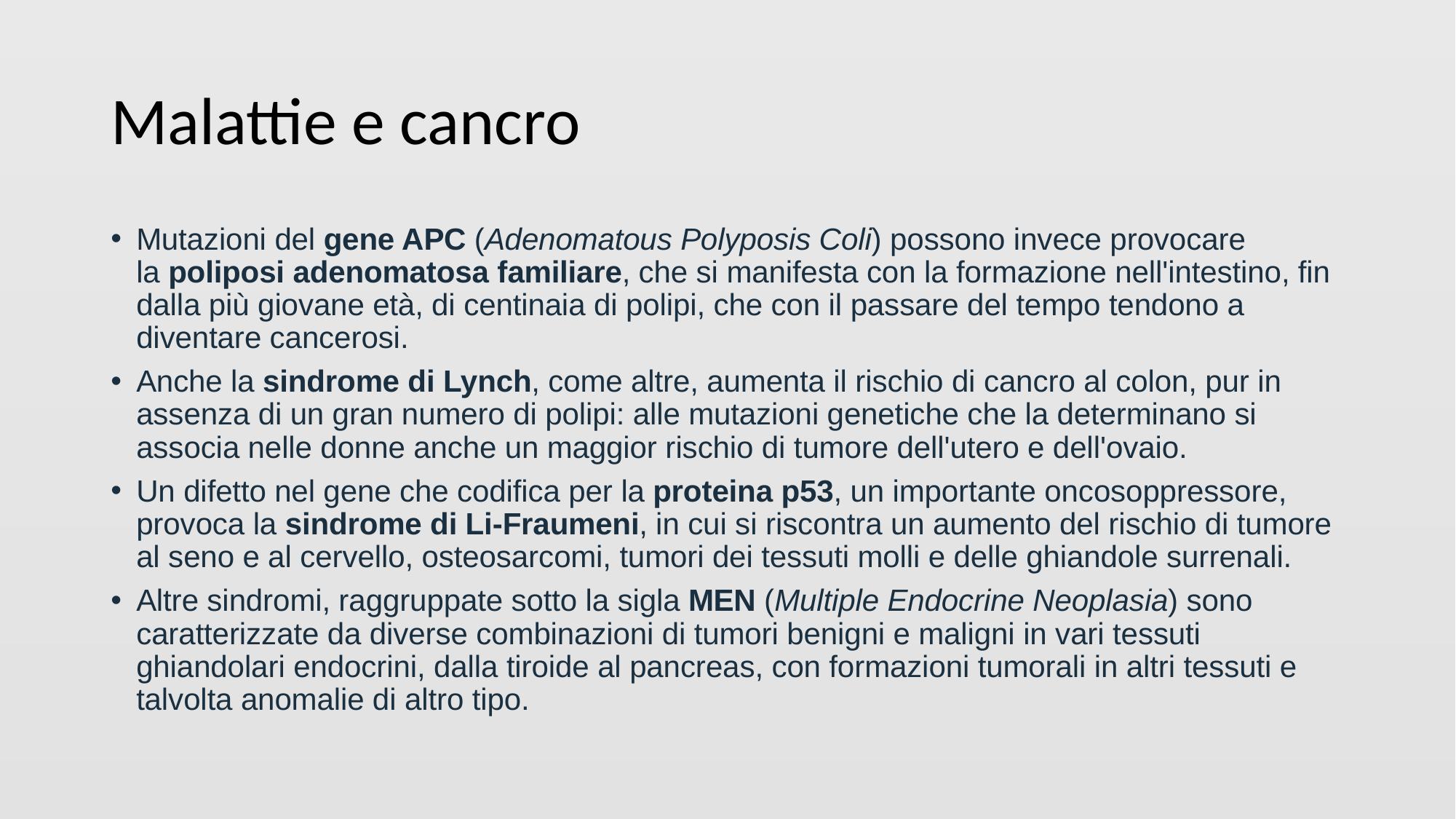

# Malattie e cancro
Mutazioni del gene APC (Adenomatous Polyposis Coli) possono invece provocare la poliposi adenomatosa familiare, che si manifesta con la formazione nell'intestino, fin dalla più giovane età, di centinaia di polipi, che con il passare del tempo tendono a diventare cancerosi.
Anche la sindrome di Lynch, come altre, aumenta il rischio di cancro al colon, pur in assenza di un gran numero di polipi: alle mutazioni genetiche che la determinano si associa nelle donne anche un maggior rischio di tumore dell'utero e dell'ovaio.
Un difetto nel gene che codifica per la proteina p53, un importante oncosoppressore, provoca la sindrome di Li-Fraumeni, in cui si riscontra un aumento del rischio di tumore al seno e al cervello, osteosarcomi, tumori dei tessuti molli e delle ghiandole surrenali.
Altre sindromi, raggruppate sotto la sigla MEN (Multiple Endocrine Neoplasia) sono caratterizzate da diverse combinazioni di tumori benigni e maligni in vari tessuti ghiandolari endocrini, dalla tiroide al pancreas, con formazioni tumorali in altri tessuti e talvolta anomalie di altro tipo.